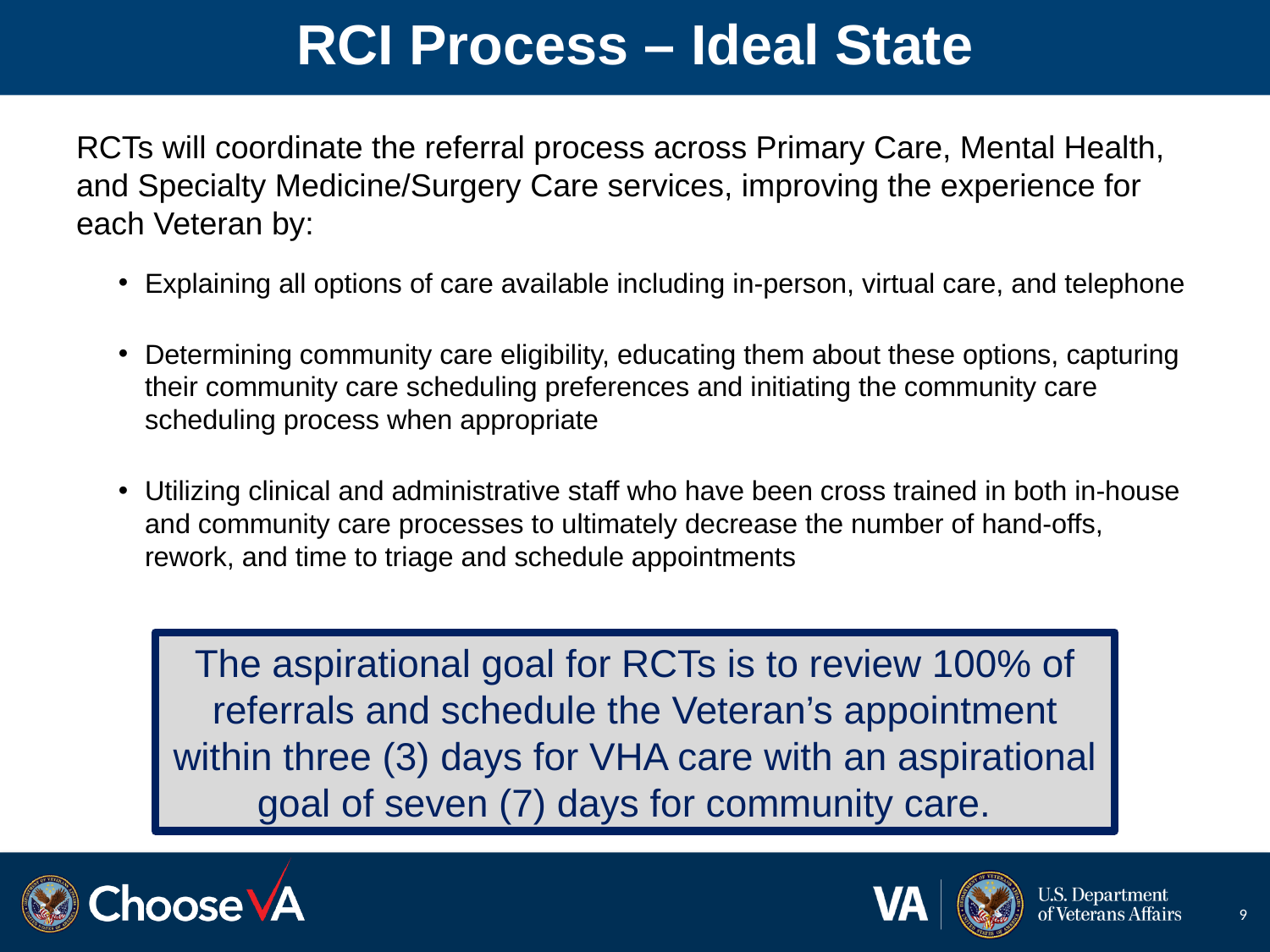

# RCI Process – Ideal State
RCTs will coordinate the referral process across Primary Care, Mental Health, and Specialty Medicine/Surgery Care services, improving the experience for each Veteran by:
Explaining all options of care available including in-person, virtual care, and telephone
Determining community care eligibility, educating them about these options, capturing their community care scheduling preferences and initiating the community care scheduling process when appropriate
Utilizing clinical and administrative staff who have been cross trained in both in-house and community care processes to ultimately decrease the number of hand-offs, rework, and time to triage and schedule appointments

The aspirational goal for RCTs is to review 100% of referrals and schedule the Veteran’s appointment within three (3) days for VHA care with an aspirational goal of seven (7) days for community care.
9